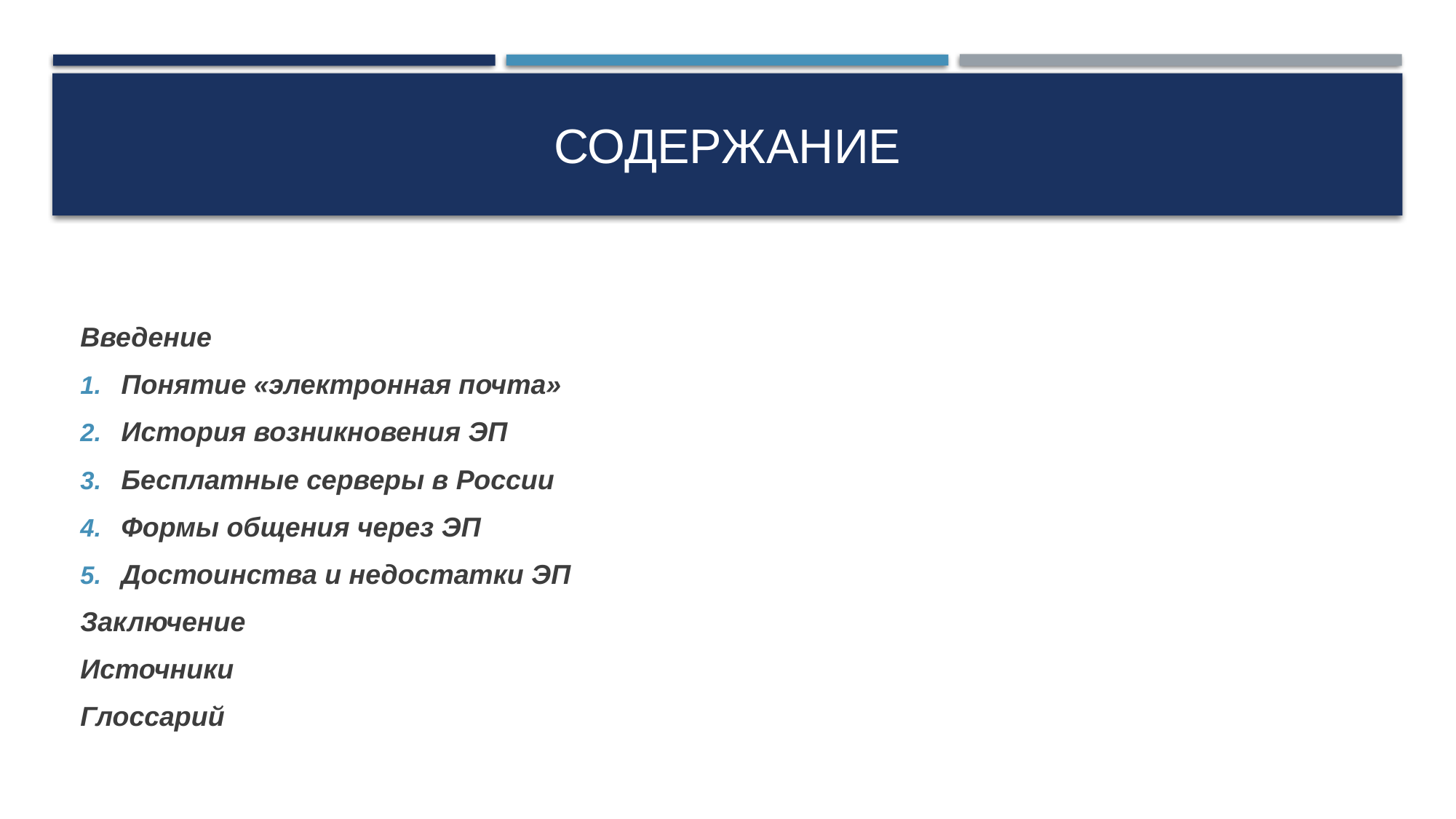

# Содержание
Введение
Понятие «электронная почта»
История возникновения ЭП
Бесплатные серверы в России
Формы общения через ЭП
Достоинства и недостатки ЭП
Заключение
Источники
Глоссарий